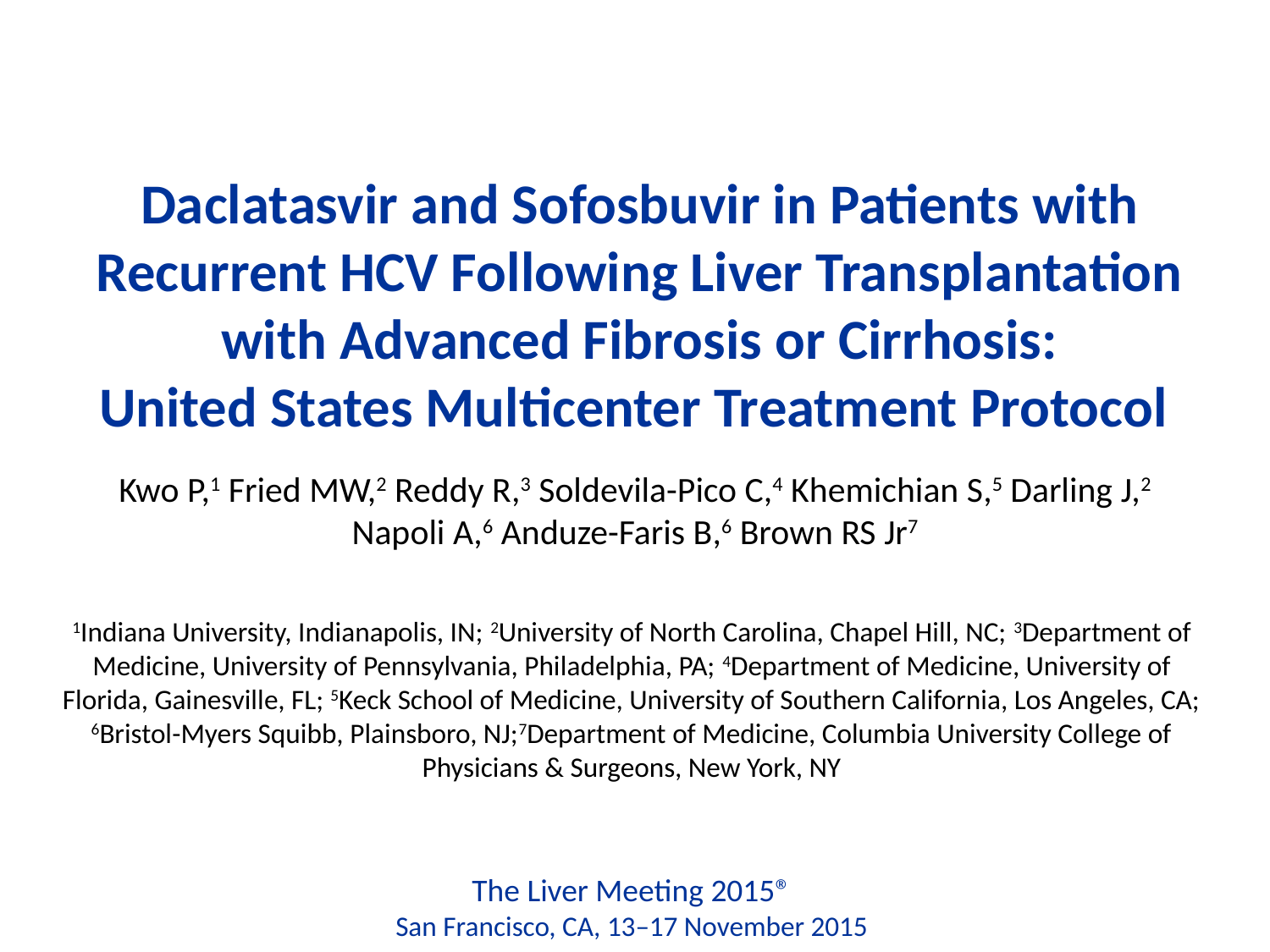

# Daclatasvir and Sofosbuvir in Patients with Recurrent HCV Following Liver Transplantation with Advanced Fibrosis or Cirrhosis: United States Multicenter Treatment Protocol
Kwo P,1 Fried MW,2 Reddy R,3 Soldevila-Pico C,4 Khemichian S,5 Darling J,2 Napoli A,6 Anduze-Faris B,6 Brown RS Jr7

1Indiana University, Indianapolis, IN; 2University of North Carolina, Chapel Hill, NC; 3Department of Medicine, University of Pennsylvania, Philadelphia, PA; 4Department of Medicine, University of Florida, Gainesville, FL; 5Keck School of Medicine, University of Southern California, Los Angeles, CA; 6Bristol-Myers Squibb, Plainsboro, NJ;7Department of Medicine, Columbia University College of Physicians & Surgeons, New York, NY
The Liver Meeting 2015®
San Francisco, CA, 13–17 November 2015